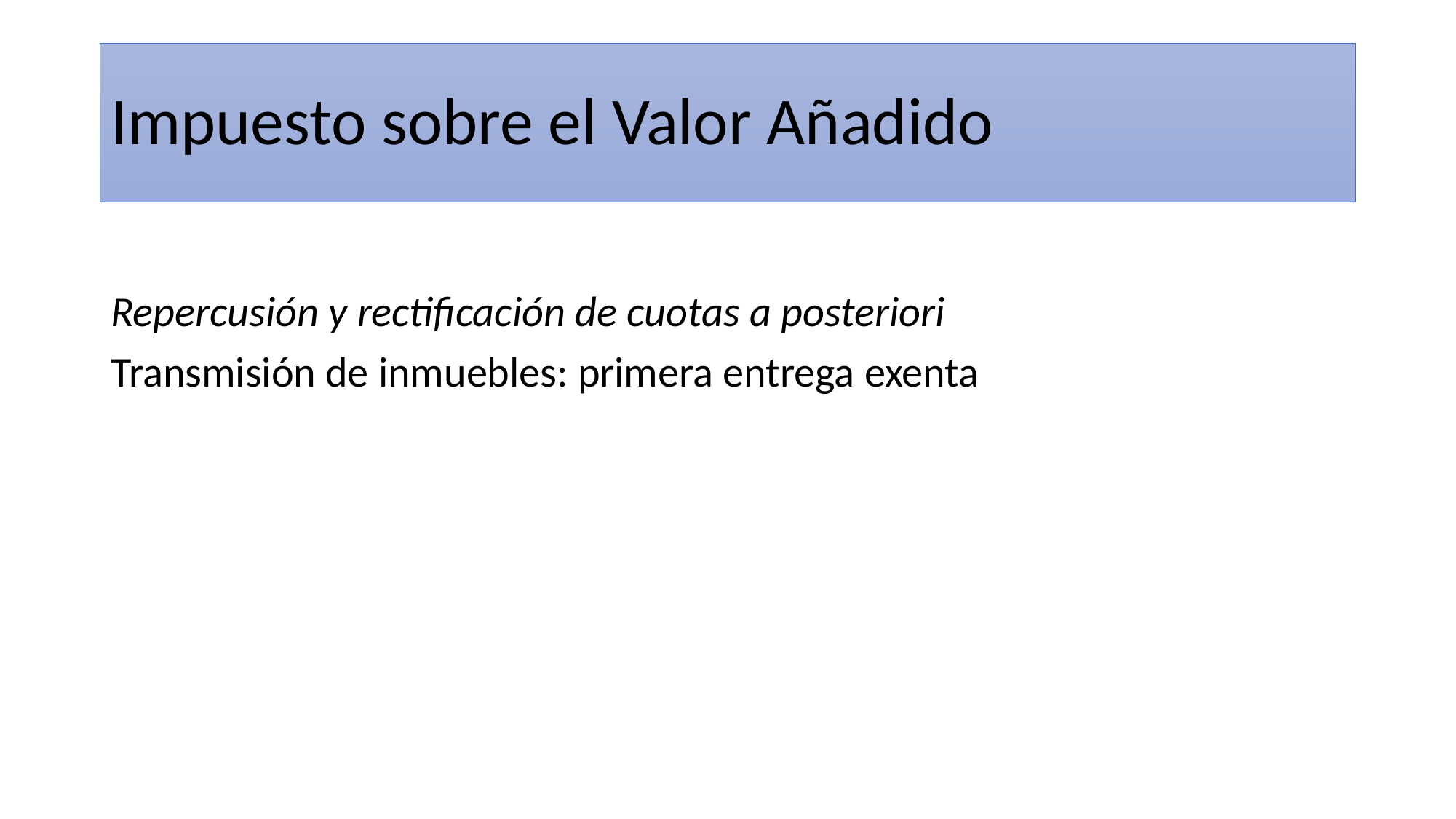

# Impuesto sobre el Valor Añadido

Repercusión y rectificación de cuotas a posteriori
Transmisión de inmuebles: primera entrega exenta